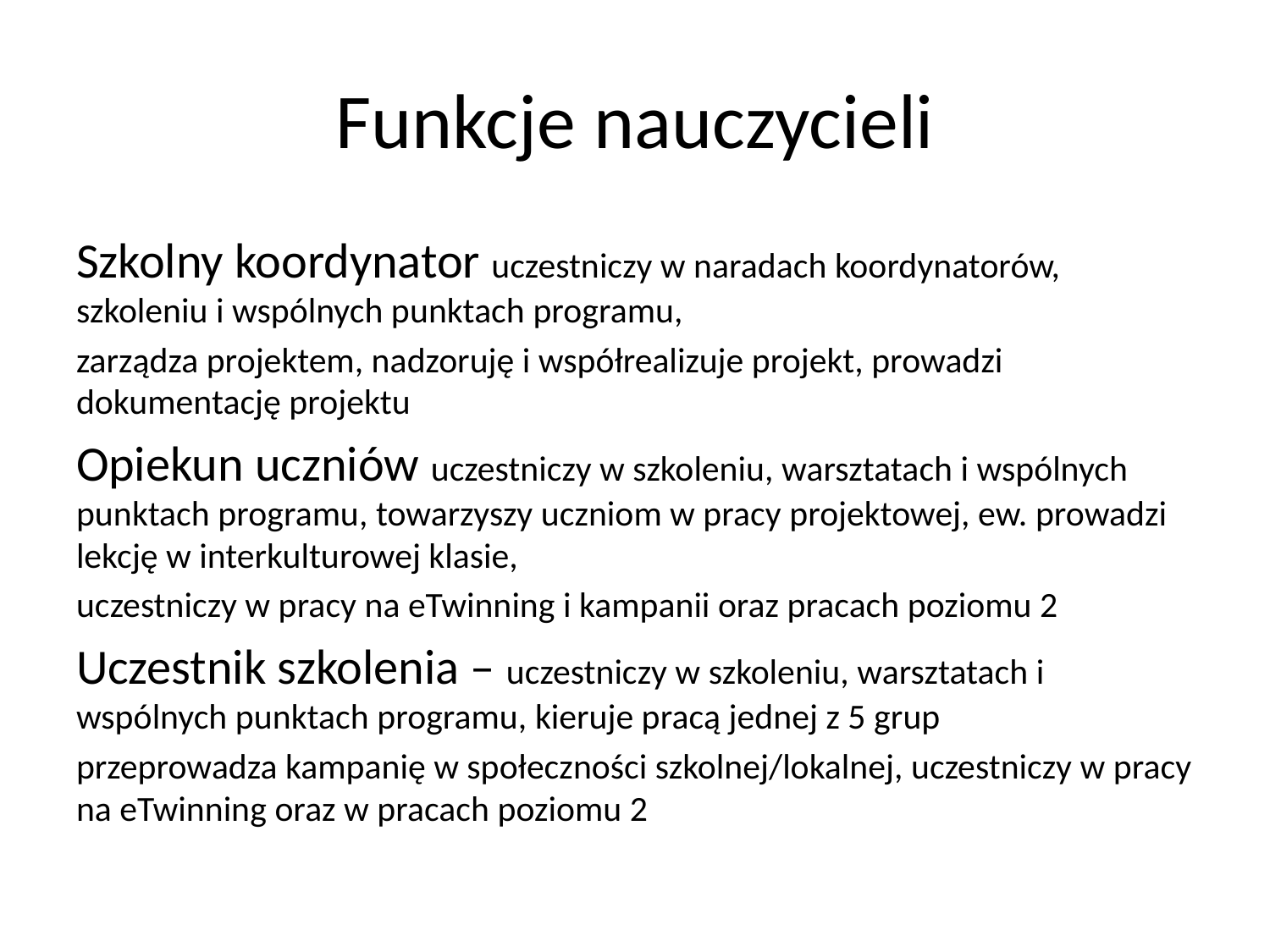

# Funkcje nauczycieli
Szkolny koordynator uczestniczy w naradach koordynatorów, szkoleniu i wspólnych punktach programu,
zarządza projektem, nadzoruję i współrealizuje projekt, prowadzi dokumentację projektu
Opiekun uczniów uczestniczy w szkoleniu, warsztatach i wspólnych punktach programu, towarzyszy uczniom w pracy projektowej, ew. prowadzi  lekcję w interkulturowej klasie,
uczestniczy w pracy na eTwinning i kampanii oraz pracach poziomu 2
Uczestnik szkolenia – uczestniczy w szkoleniu, warsztatach i wspólnych punktach programu, kieruje pracą jednej z 5 grup
przeprowadza kampanię w społeczności szkolnej/lokalnej, uczestniczy w pracy na eTwinning oraz w pracach poziomu 2